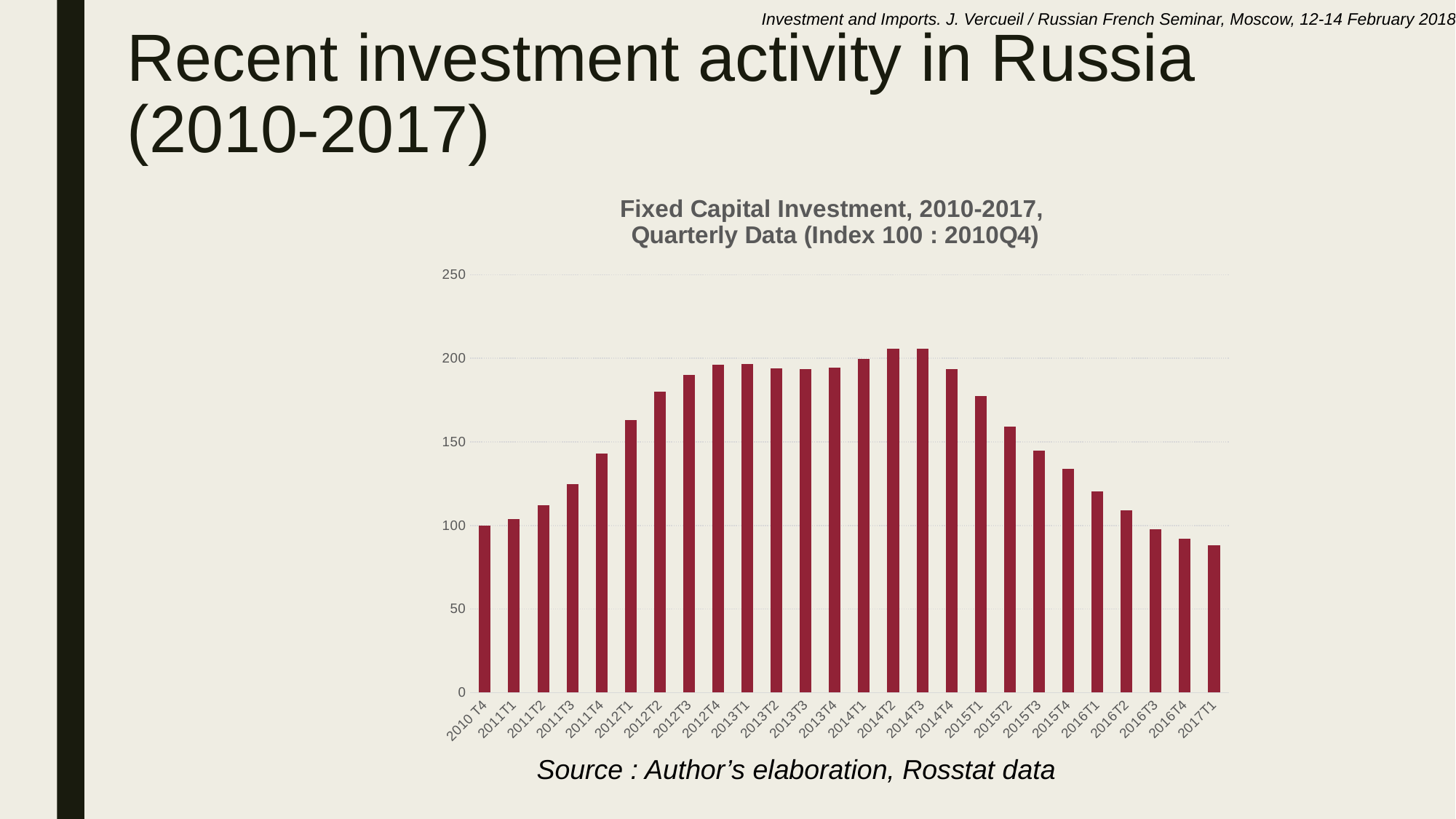

Investment and Imports. J. Vercueil / Russian French Seminar, Moscow, 12-14 February 2018
# Recent investment activity in Russia (2010-2017)

### Chart: Fixed Capital Investment, 2010-2017,
Quarterly Data (Index 100 : 2010Q4)

| Category | Fixed Capital Investment (Index 100 : 2010Q4) |
|---|---|
| 2010 T4 | 100.0 |
| 2011T1 | 103.89999999999995 |
| 2011T2 | 112.00420351443661 |
| 2011T3 | 124.64126634311623 |
| 2011T4 | 143.08818777276196 |
| 2012T1 | 162.97744587317527 |
| 2012T2 | 180.2530551357315 |
| 2012T3 | 190.2029381360316 |
| 2012T4 | 196.28943215638455 |
| 2013T1 | 196.4857215885409 |
| 2013T2 | 194.18621090392628 |
| 2013T3 | 193.60365227121451 |
| 2013T4 | 194.37806765471396 |
| 2014T1 | 199.8336464924555 |
| 2014T2 | 205.57379455108452 |
| 2014T3 | 205.91039985500692 |
| 2014T4 | 193.53032505000988 |
| 2015T1 | 177.41207478703225 |
| 2015T2 | 159.19843172684054 |
| 2015T3 | 144.59208805775526 |
| 2015T4 | 133.68468551466177 |
| 2016T1 | 120.52188947490764 |
| 2016T2 | 108.93421081138982 |
| 2016T3 | 97.72084134729513 |
| 2016T4 | 92.1156987357612 |
| 2017T1 | 88.1295264816417 |
Source : Author’s elaboration, Rosstat data